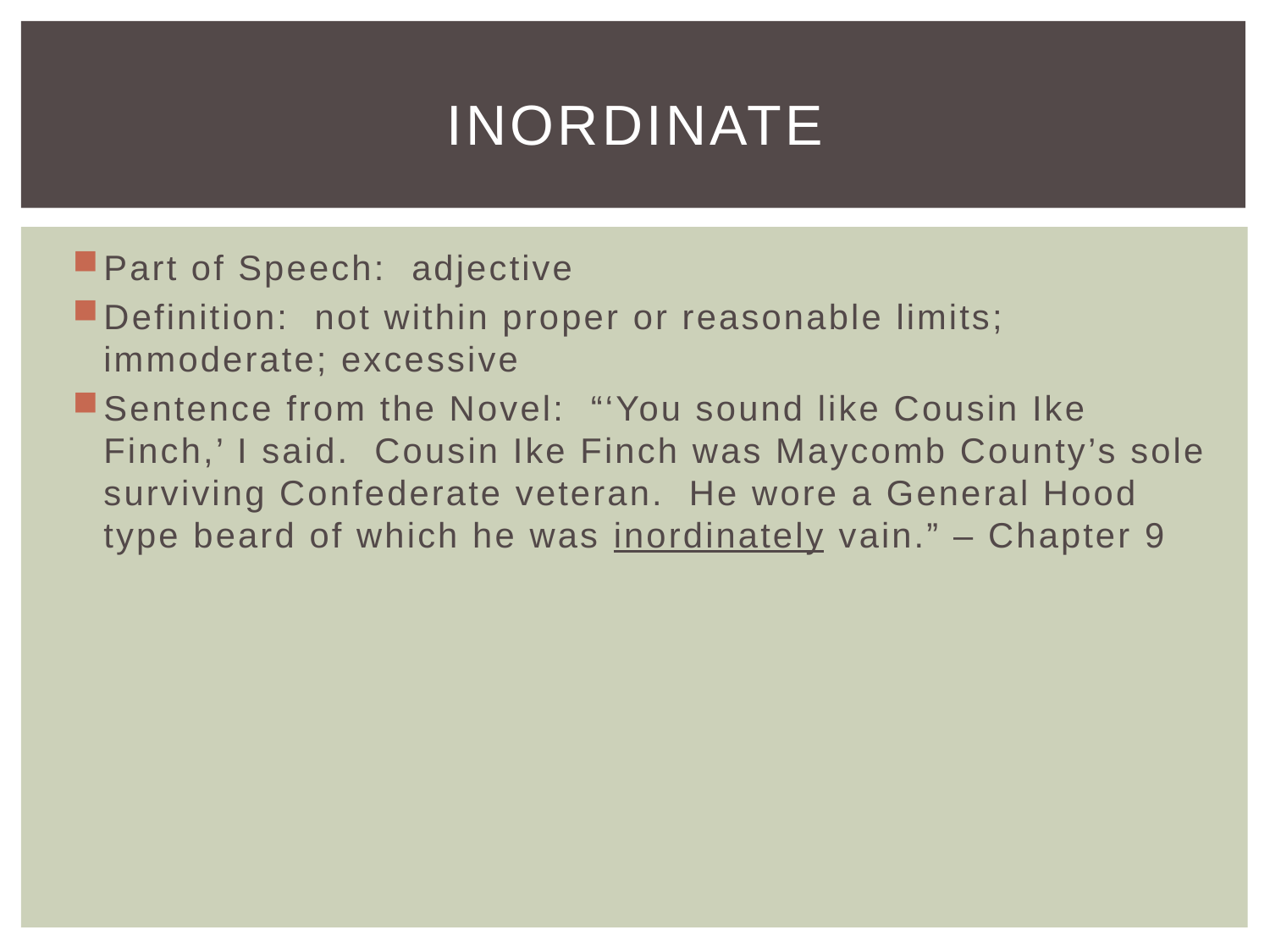

# inordinate
Part of Speech:  adjective
Definition:  not within proper or reasonable limits; immoderate; excessive
Sentence from the Novel:  “‘You sound like Cousin Ike Finch,’ I said.  Cousin Ike Finch was Maycomb County’s sole surviving Confederate veteran.  He wore a General Hood type beard of which he was inordinately vain.” – Chapter 9